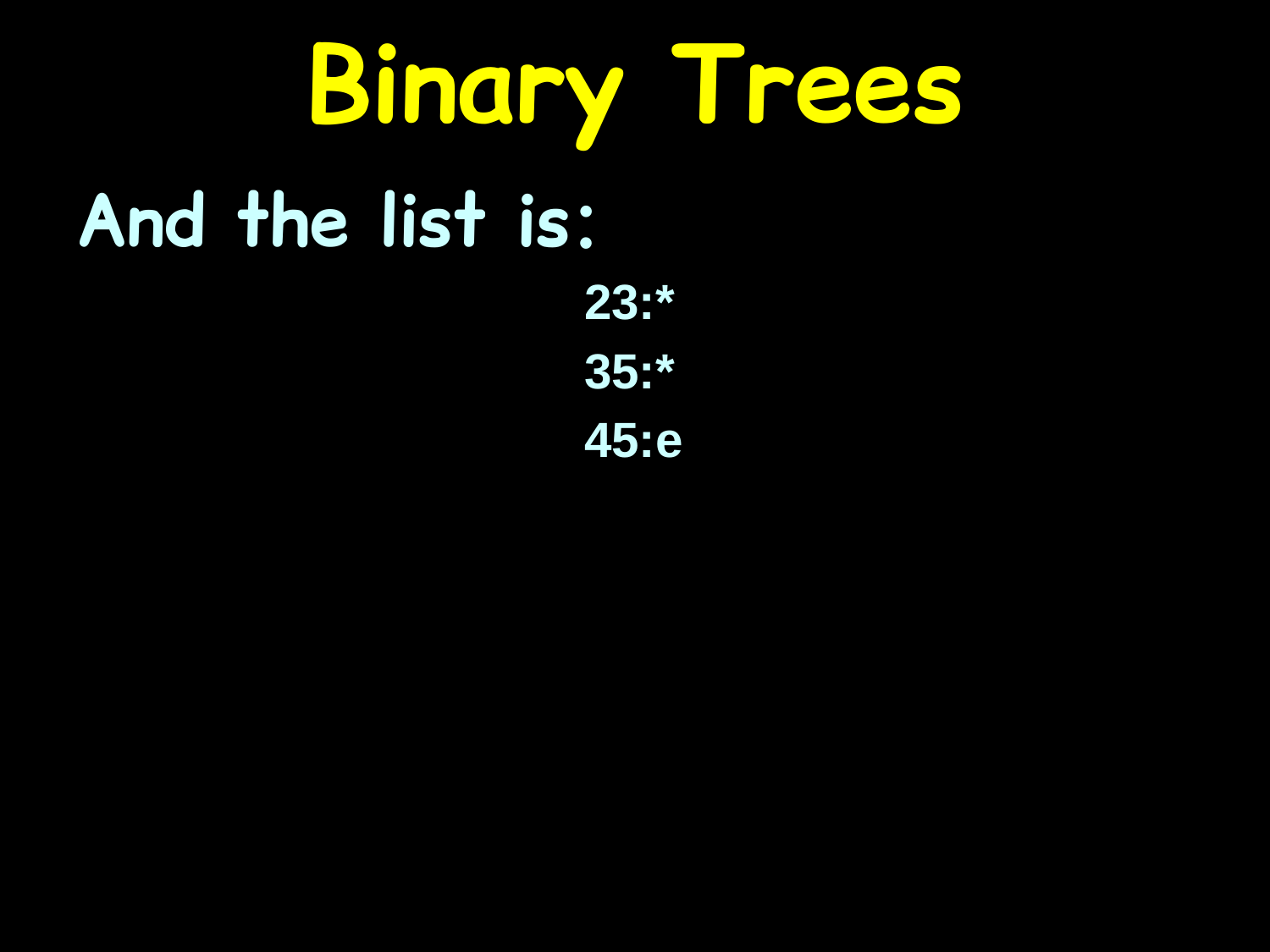

# Binary Trees
And the list is:
				23:*
				35:*
				45:e